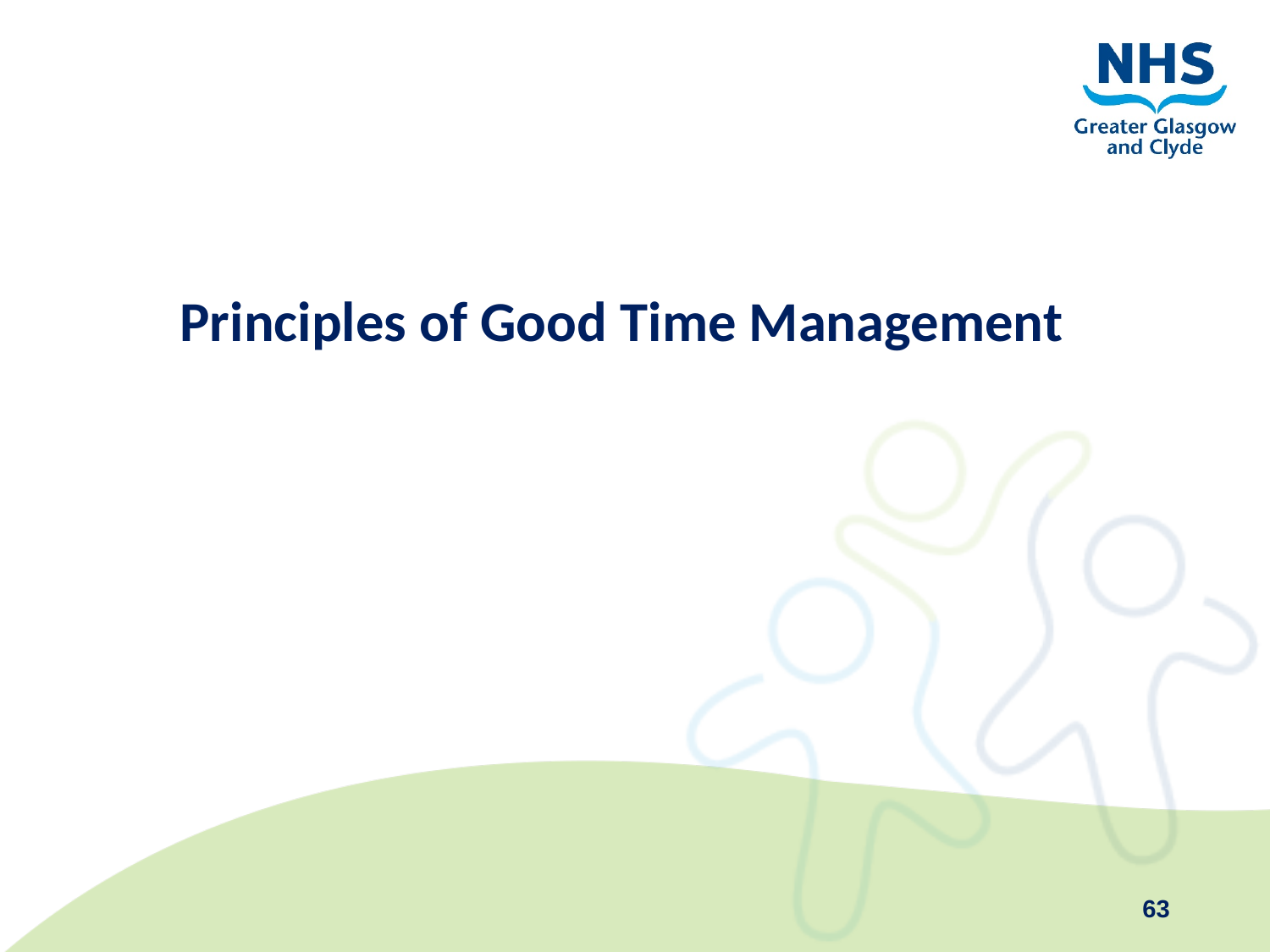

# Principles of Good Time Management
63